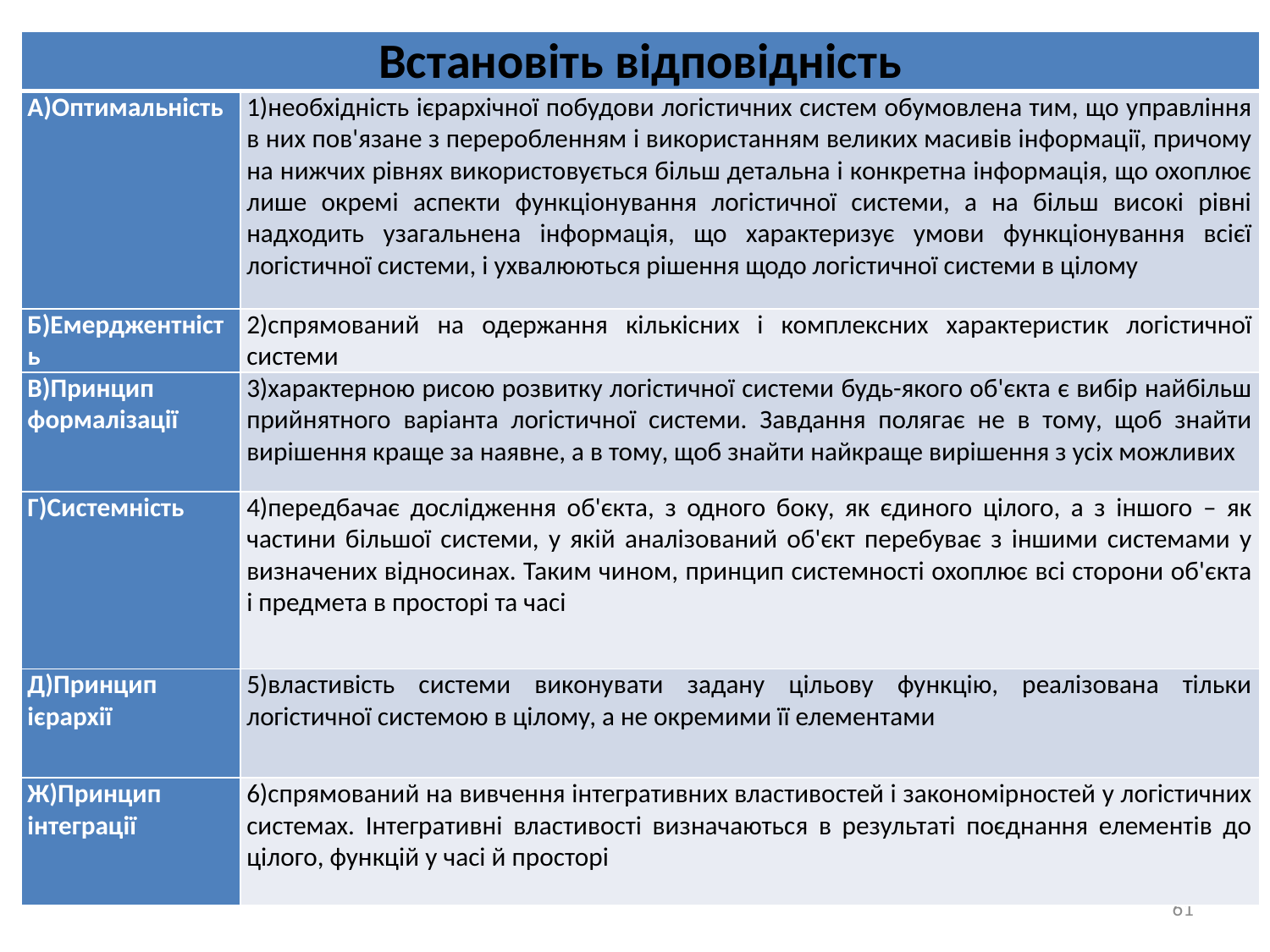

| Встановіть відповідність |  |
| --- | --- |
| А)Оптимальність | 1)необхідність ієрархічної побудови логістичних систем обумовлена тим, що управління в них пов'язане з переробленням і використанням великих масивів інформації, причому на нижчих рівнях використовується більш детальна і конкретна інформація, що охоплює лише окремі аспекти функціонування логістичної системи, а на більш високі рівні надходить узагальнена інформація, що характеризує умови функціонування всієї логістичної системи, і ухвалюються рішення щодо логістичної системи в цілому |
| Б)Емерджентність | 2)спрямований на одержання кількісних і комплексних характеристик логістичної системи |
| В)Принцип формалізації | 3)характерною рисою розвитку логістичної системи будь-якого об'єкта є вибір найбільш прийнятного варіанта логістичної системи. Завдання полягає не в тому, щоб знайти вирішення краще за наявне, а в тому, щоб знайти найкраще вирішення з усіх можливих |
| Г)Системність | 4)передбачає дослідження об'єкта, з одного боку, як єдиного цілого, а з іншого – як частини більшої системи, у якій аналізований об'єкт перебуває з іншими системами у визначених відносинах. Таким чином, принцип системності охоплює всі сторони об'єкта і предмета в просторі та часі |
| Д)Принцип ієрархії | 5)властивість системи виконувати задану цільову функцію, реалізована тільки логістичної системою в цілому, а не окремими її елементами |
| Ж)Принцип інтеграції | 6)спрямований на вивчення інтегративних властивостей і закономірностей у логістичних системах. Інтегративні властивості визначаються в результаті поєднання елементів до цілого, функцій у часі й просторі |
61